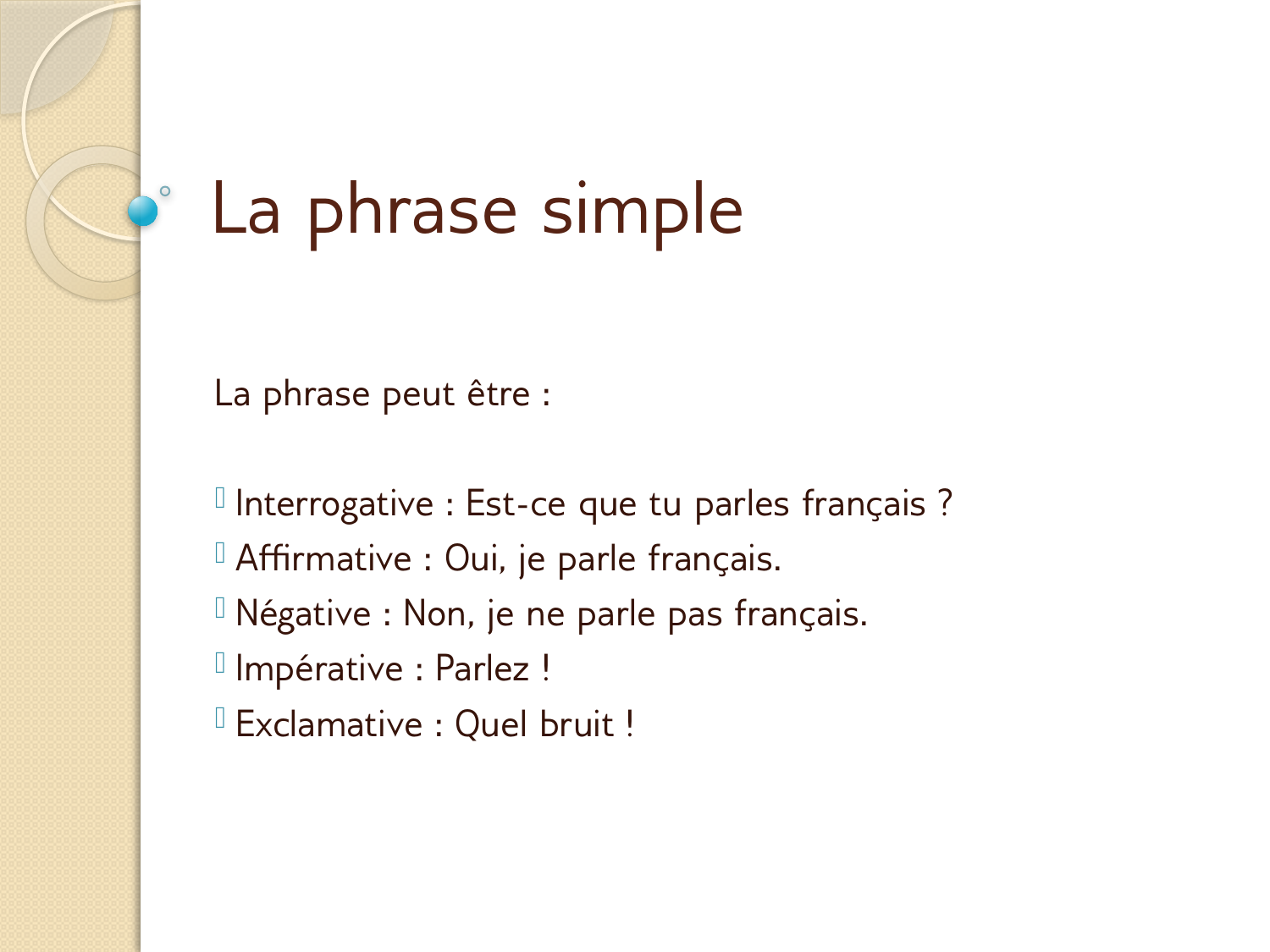

# La phrase simple

La phrase peut être :

 Interrogative : Est-ce que tu parles français ?
 Affirmative : Oui, je parle français.
 Négative : Non, je ne parle pas français.
 Impérative : Parlez !
 Exclamative : Quel bruit !